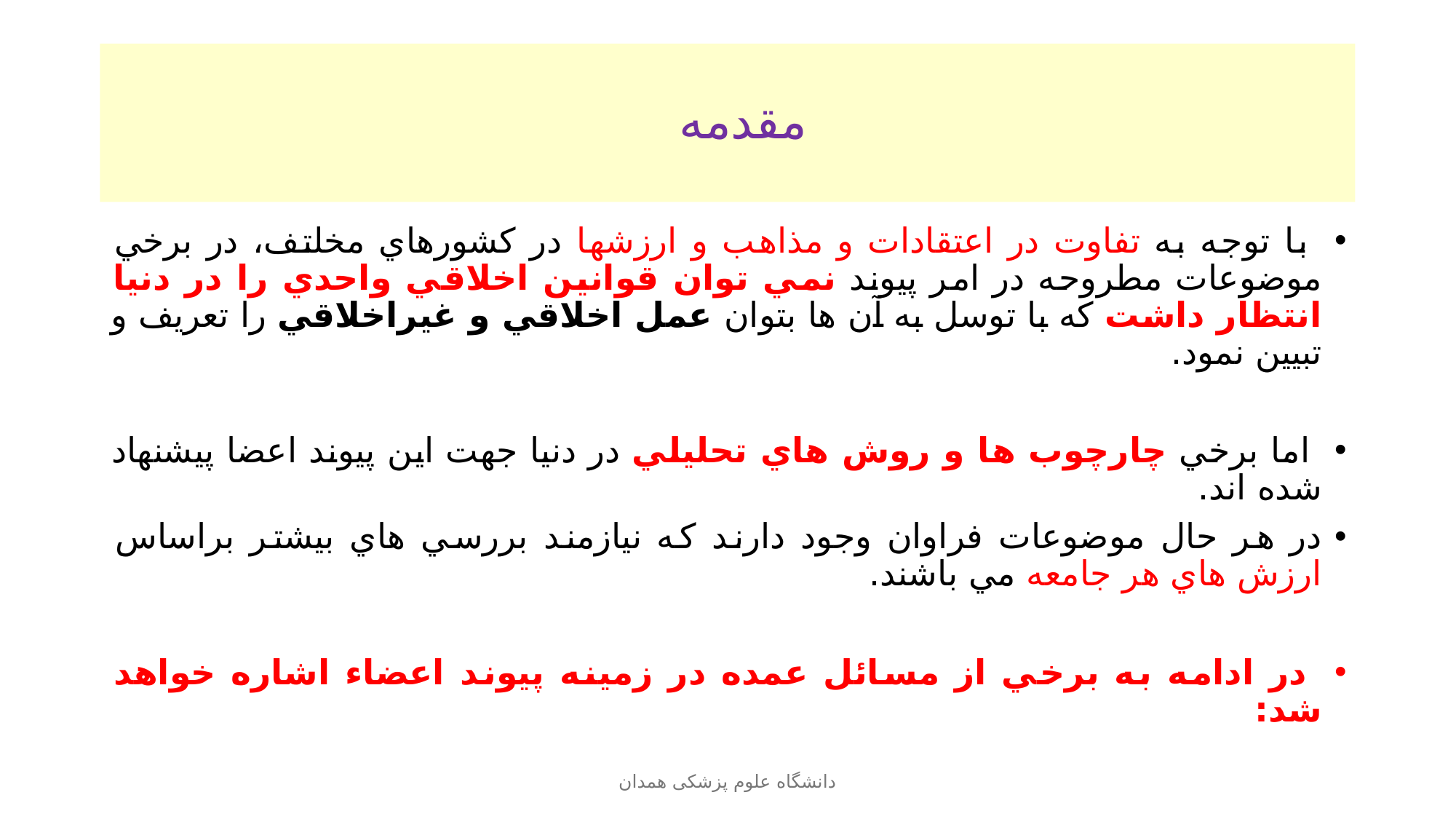

# مقدمه
 با توجه به تفاوت در اعتقادات و مذاهب و ارزشها در كشورهاي مخلتف، در برخي موضوعات مطروحه در امر پيوند نمي توان قوانين اخلاقي واحدي را در دنيا انتظار داشت كه با توسل به آن ها بتوان عمل اخلاقي و غيراخلاقي را تعريف و تبيين نمود.

 اما برخي چارچوب ها و روش هاي تحليلي در دنيا جهت اين پیوند اعضا پيشنهاد شده اند.
در هر حال موضوعات فراوان وجود دارند كه نيازمند بررسي هاي بيشتر براساس ارزش هاي هر جامعه مي باشند.

 در ادامه به برخي از مسائل عمده در زمينه پيوند اعضاء اشاره خواهد شد:
دانشگاه علوم پزشکی همدان